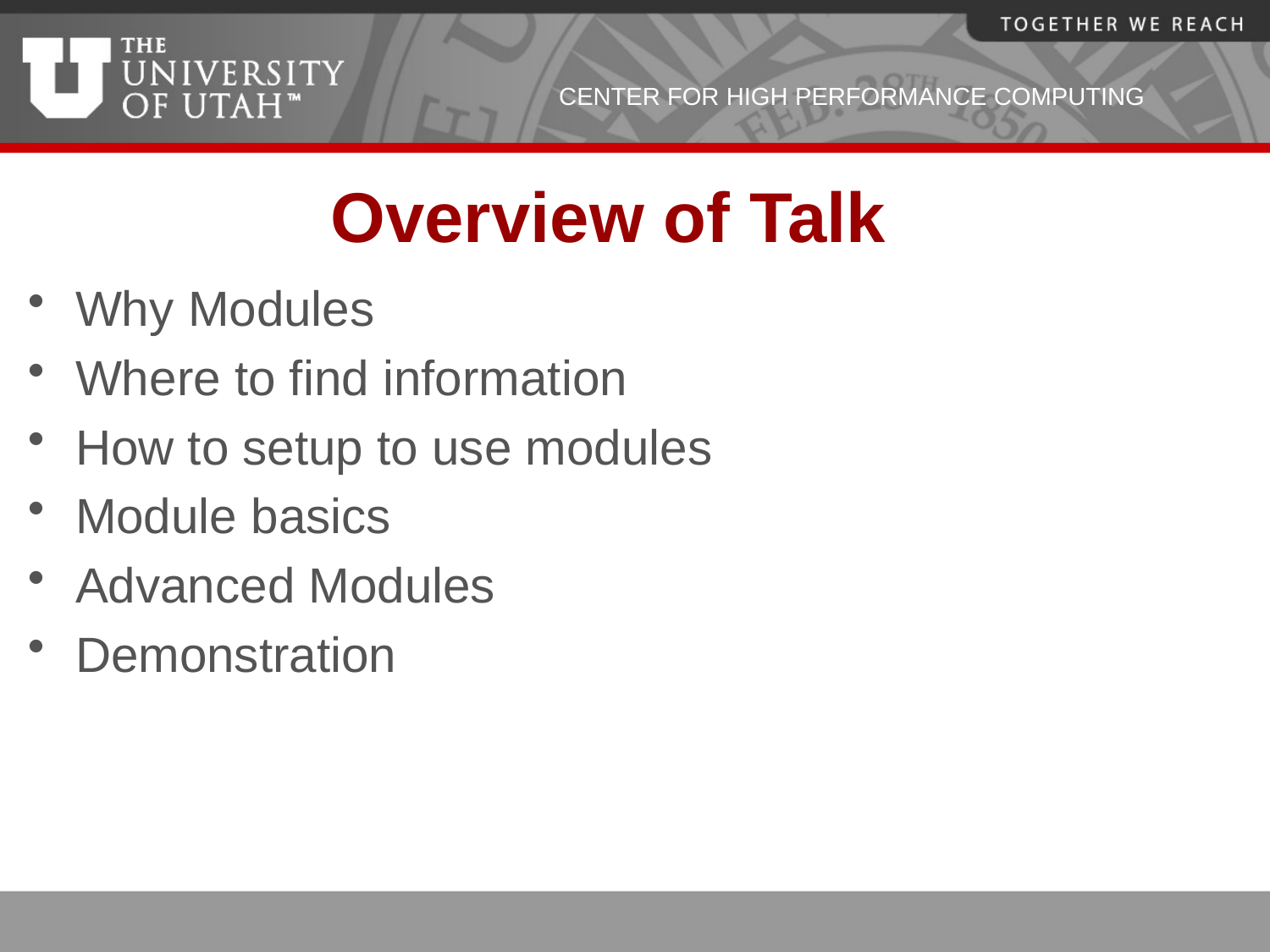

# Overview of Talk
Why Modules
Where to find information
How to setup to use modules
Module basics
Advanced Modules
Demonstration